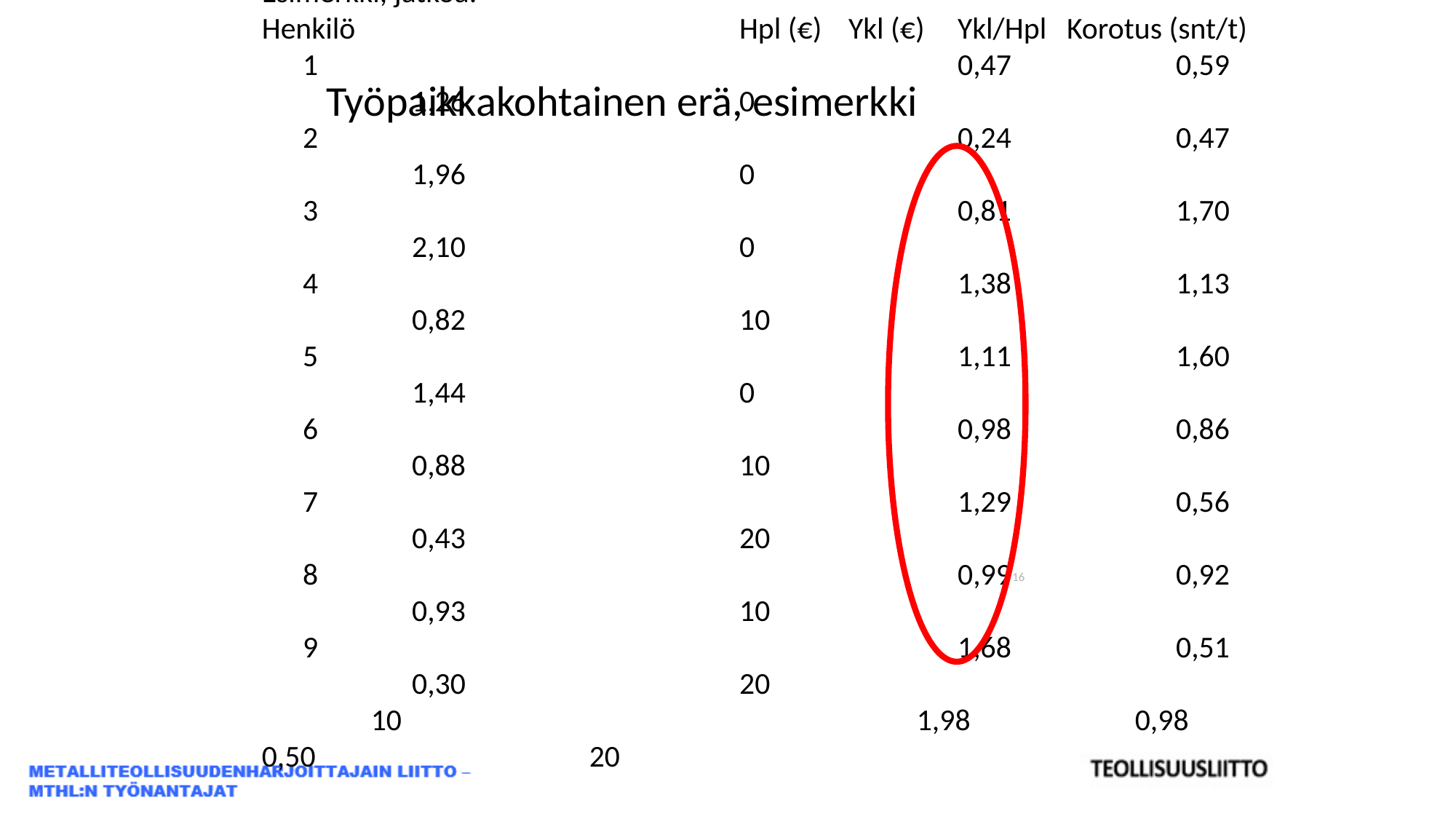

# Työpaikkakohtainen erä, esimerkki

Esimerkki, jatkoa:
Henkilö				Hpl (€)	Ykl (€)	Ykl/Hpl	Korotus (snt/t)
	1						0,47		0,59		1,26			0
	2						0,24		0,47		1,96			0
	3						0,81		1,70		2,10			0
	4						1,38		1,13		0,82			10
	5						1,11		1,60		1,44			0
	6						0,98		0,86		0,88			10
	7						1,29		0,56		0,43			20
	8						0,99		0,92		0,93			10
	9						1,68		0,51		0,30			20
	10 					1,98		0,98		0,50			20

16